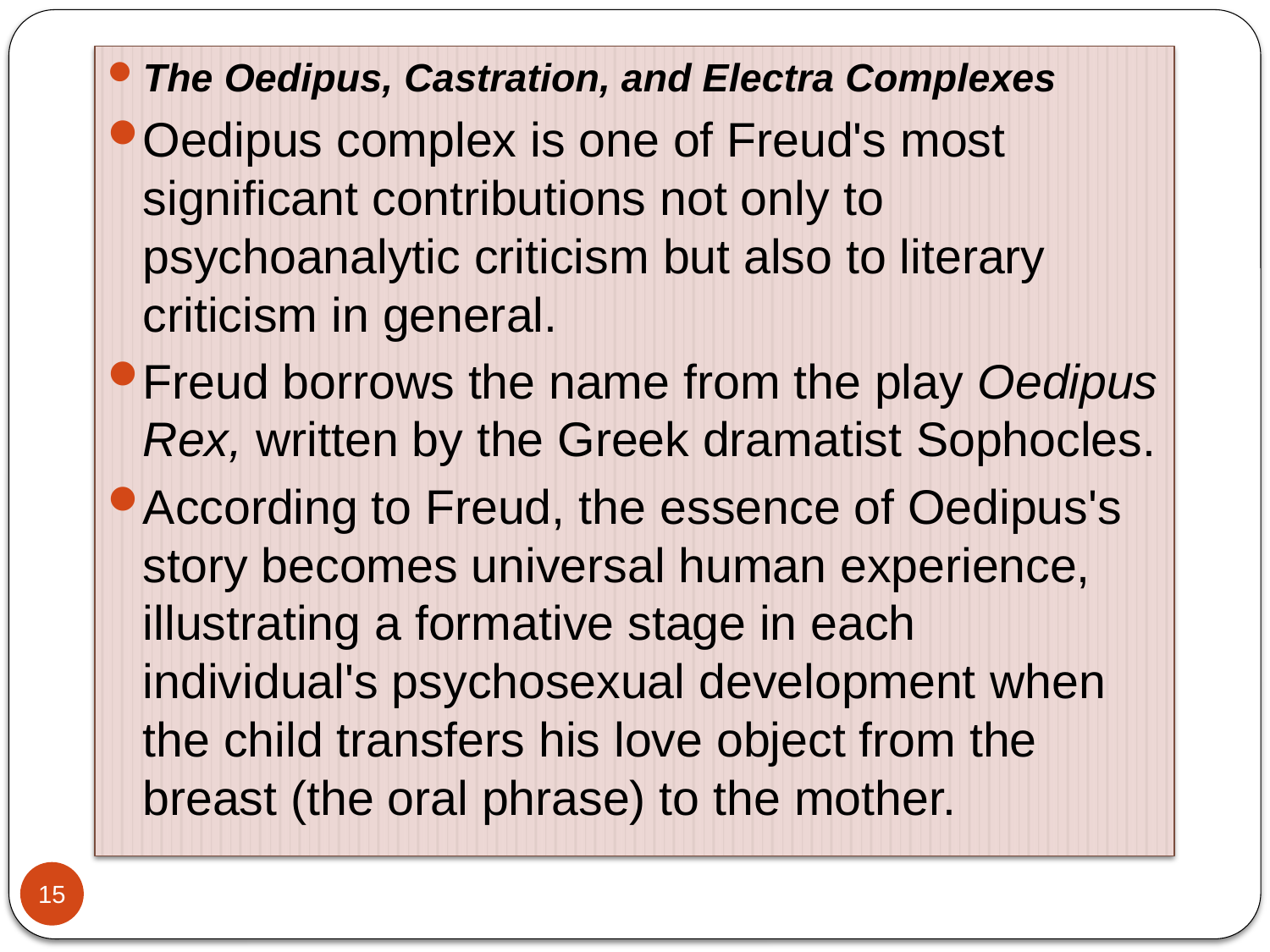

The Oedipus, Castration, and Electra Complexes
Oedipus complex is one of Freud's most significant contributions not only to psychoanalytic criticism but also to literary criticism in general.
Freud borrows the name from the play Oedipus Rex, written by the Greek dramatist Sophocles.
According to Freud, the essence of Oedipus's story becomes universal human experience, illustrating a formative stage in each individual's psychosexual development when the child transfers his love object from the breast (the oral phrase) to the mother.
15